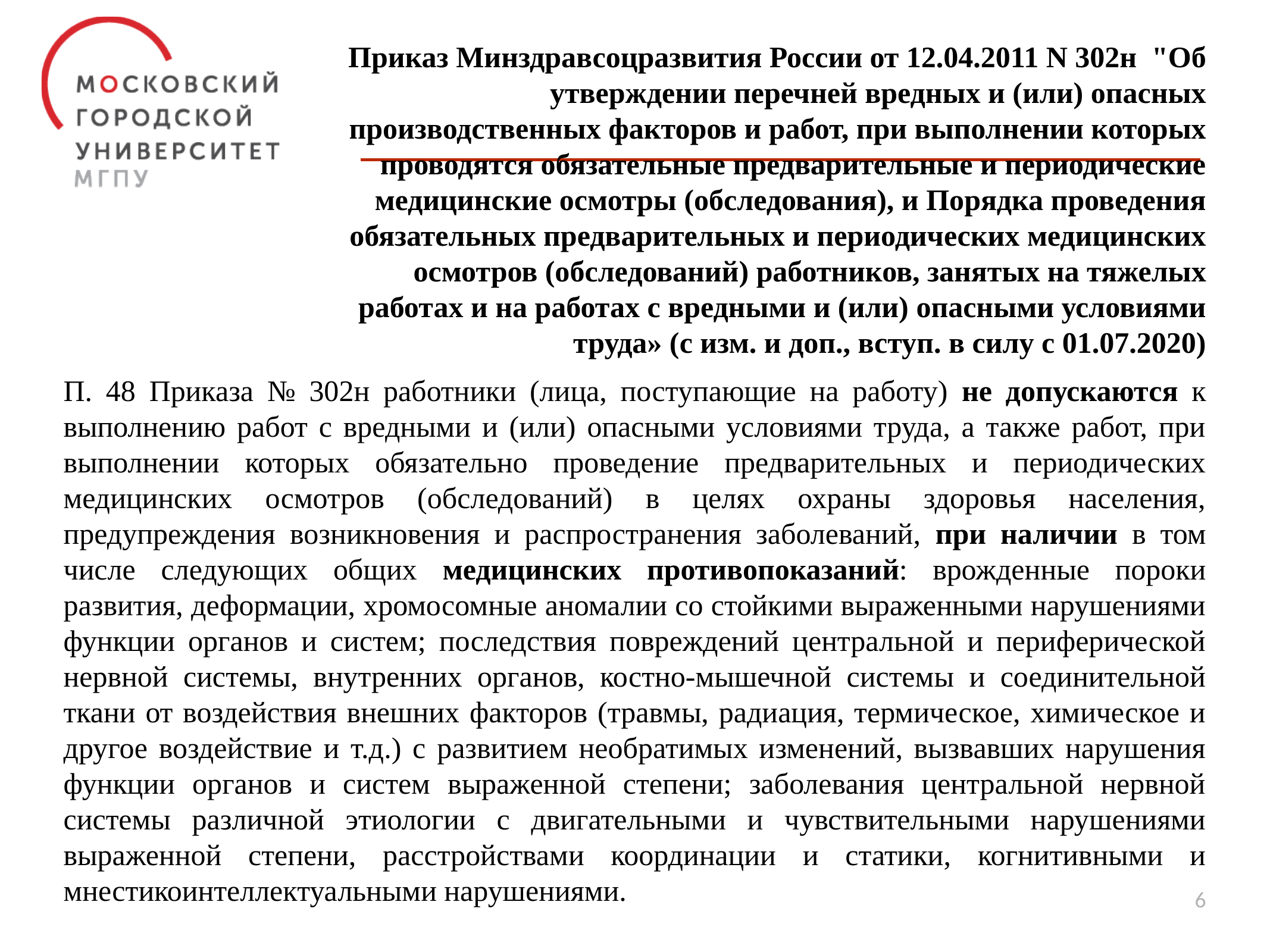

# Приказ Минздравсоцразвития России от 12.04.2011 N 302н  "Об утверждении перечней вредных и (или) опасных производственных факторов и работ, при выполнении которых проводятся обязательные предварительные и периодические медицинские осмотры (обследования), и Порядка проведения обязательных предварительных и периодических медицинских осмотров (обследований) работников, занятых на тяжелых работах и на работах с вредными и (или) опасными условиями труда» (с изм. и доп., вступ. в силу с 01.07.2020)
П. 48 Приказа № 302н работники (лица, поступающие на работу) не допускаются к выполнению работ с вредными и (или) опасными условиями труда, а также работ, при выполнении которых обязательно проведение предварительных и периодических медицинских осмотров (обследований) в целях охраны здоровья населения, предупреждения возникновения и распространения заболеваний, при наличии в том числе следующих общих медицинских противопоказаний: врожденные пороки развития, деформации, хромосомные аномалии со стойкими выраженными нарушениями функции органов и систем; последствия повреждений центральной и периферической нервной системы, внутренних органов, костно-мышечной системы и соединительной ткани от воздействия внешних факторов (травмы, радиация, термическое, химическое и другое воздействие и т.д.) с развитием необратимых изменений, вызвавших нарушения функции органов и систем выраженной степени; заболевания центральной нервной системы различной этиологии с двигательными и чувствительными нарушениями выраженной степени, расстройствами координации и статики, когнитивными и мнестикоинтеллектуальными нарушениями.
6